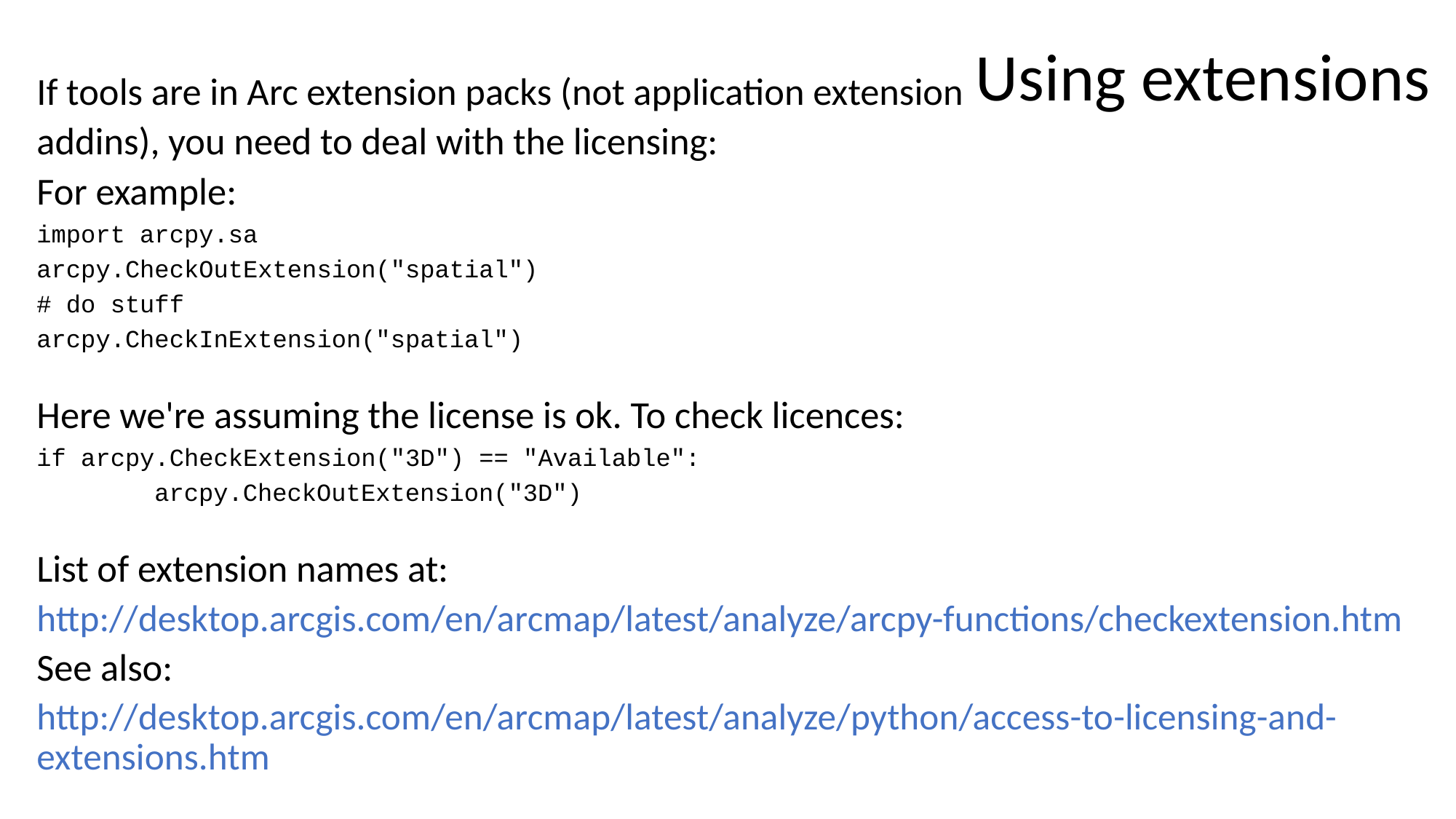

# Using extensions
If tools are in Arc extension packs (not application extension
addins), you need to deal with the licensing:
For example:
import arcpy.sa
arcpy.CheckOutExtension("spatial")
# do stuff
arcpy.CheckInExtension("spatial")

Here we're assuming the license is ok. To check licences:
if arcpy.CheckExtension("3D") == "Available":
        arcpy.CheckOutExtension("3D")

List of extension names at:
http://desktop.arcgis.com/en/arcmap/latest/analyze/arcpy-functions/checkextension.htm
See also:
http://desktop.arcgis.com/en/arcmap/latest/analyze/python/access-to-licensing-and-extensions.htm